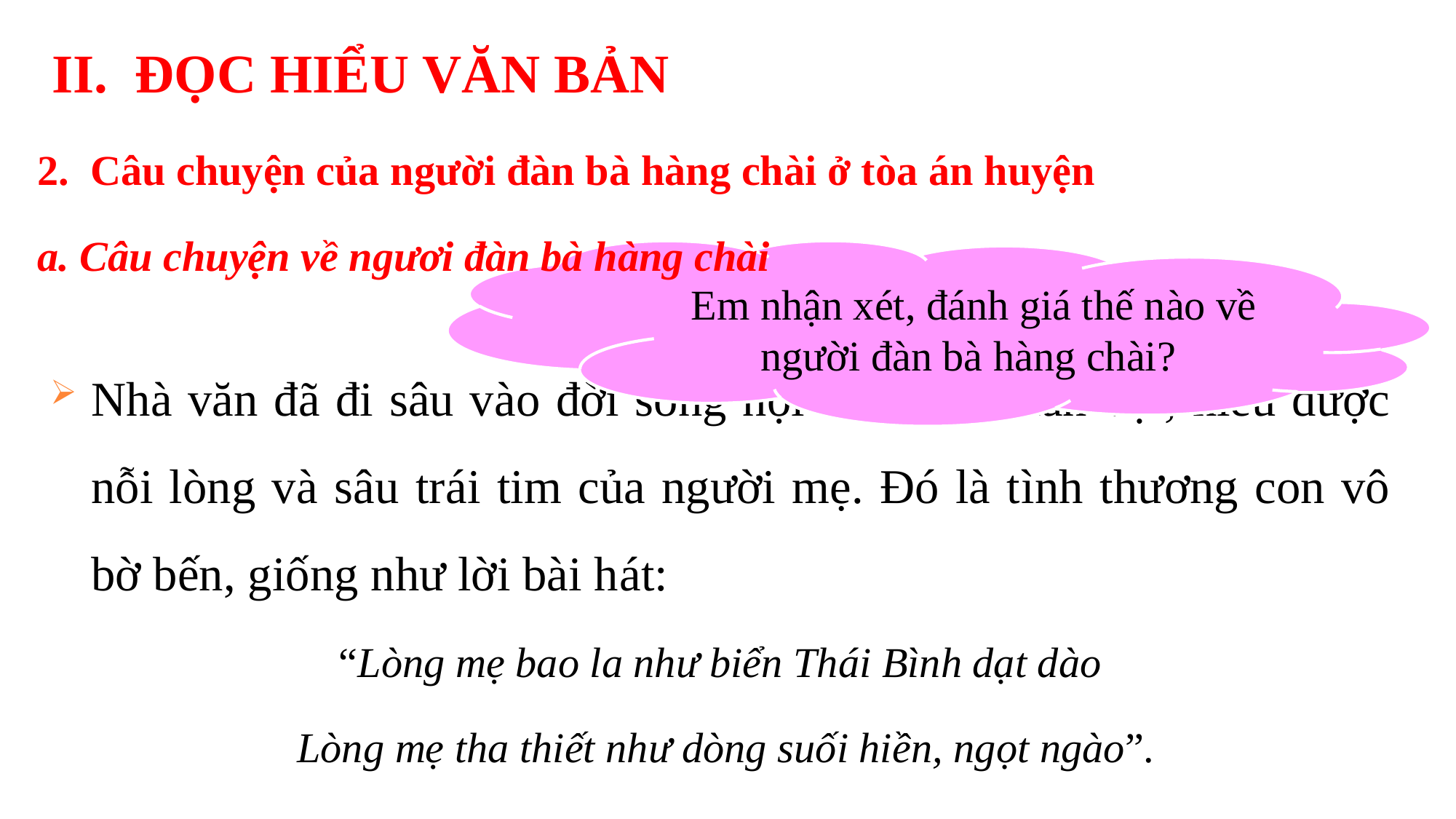

II.  ĐỌC HIỂU VĂN BẢN
2.  Câu chuyện của người đàn bà hàng chài ở tòa án huyện
a. Câu chuyện về ngươi đàn bà hàng chài

Em nhận xét, đánh giá thế nào về người đàn bà hàng chài?
Nhà văn đã đi sâu vào đời sống nội tâm của nhân vật, hiểu được nỗi lòng và sâu trái tim của người mẹ. Đó là tình thương con vô bờ bến, giống như lời bài hát:
“Lòng mẹ bao la như biển Thái Bình dạt dào
 Lòng mẹ tha thiết như dòng suối hiền, ngọt ngào”.